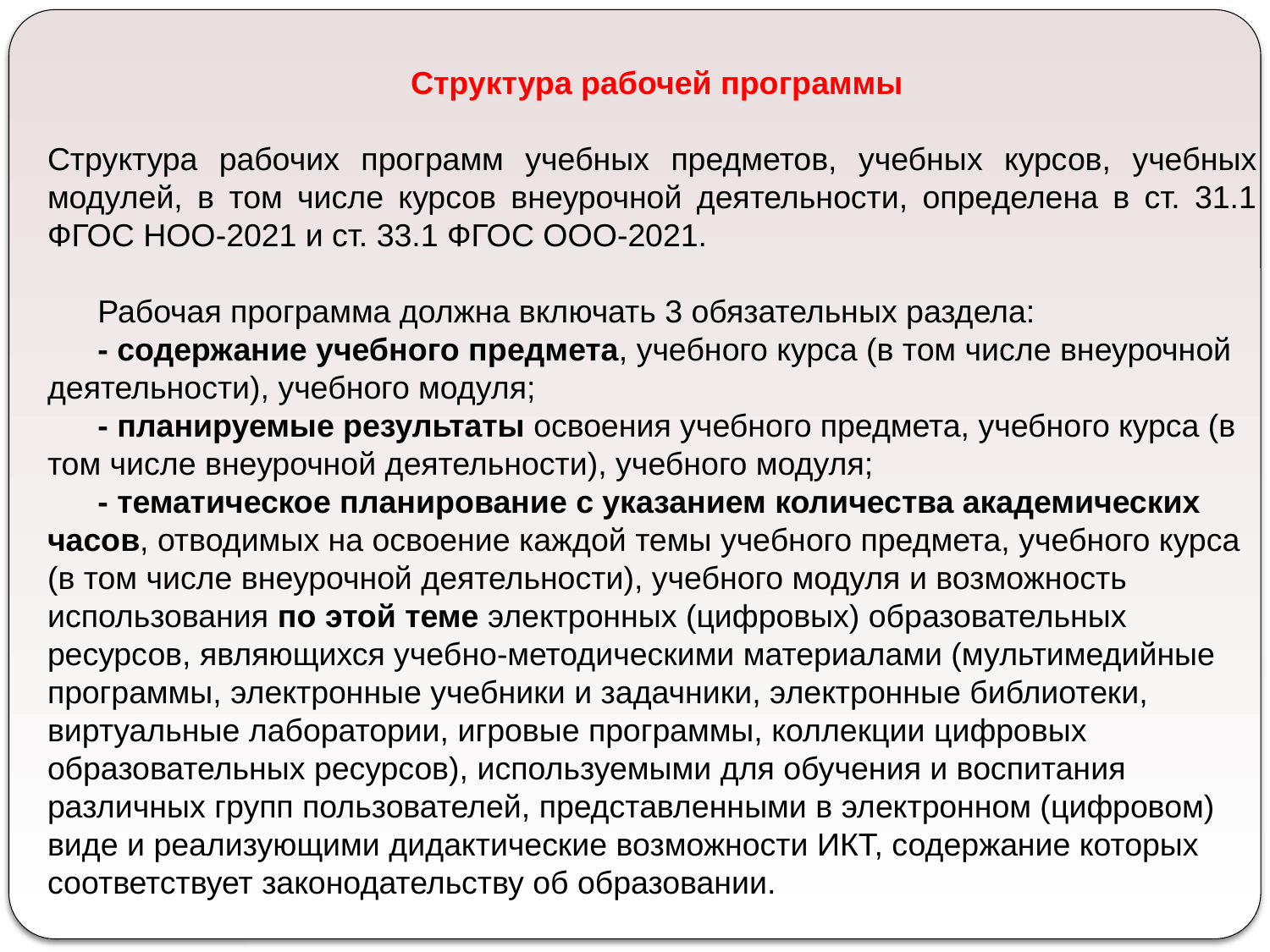

Структура рабочей программы
Структура рабочих программ учебных предметов, учебных курсов, учебных
модулей, в том числе курсов внеурочной деятельности, определена в ст. 31.1 ФГОС НОО-2021 и ст. 33.1 ФГОС ООО-2021.

Рабочая программа должна включать 3 обязательных раздела:
- содержание учебного предмета, учебного курса (в том числе внеурочной
деятельности), учебного модуля;
- планируемые результаты освоения учебного предмета, учебного курса (в том числе внеурочной деятельности), учебного модуля;
- тематическое планирование с указанием количества академических часов, отводимых на освоение каждой темы учебного предмета, учебного курса (в том числе внеурочной деятельности), учебного модуля и возможность использования по этой теме электронных (цифровых) образовательных ресурсов, являющихся учебно-методическими материалами (мультимедийные программы, электронные учебники и задачники, электронные библиотеки, виртуальные лаборатории, игровые программы, коллекции цифровых образовательных ресурсов), используемыми для обучения и воспитания различных групп пользователей, представленными в электронном (цифровом) виде и реализующими дидактические возможности ИКТ, содержание которых соответствует законодательству об образовании.